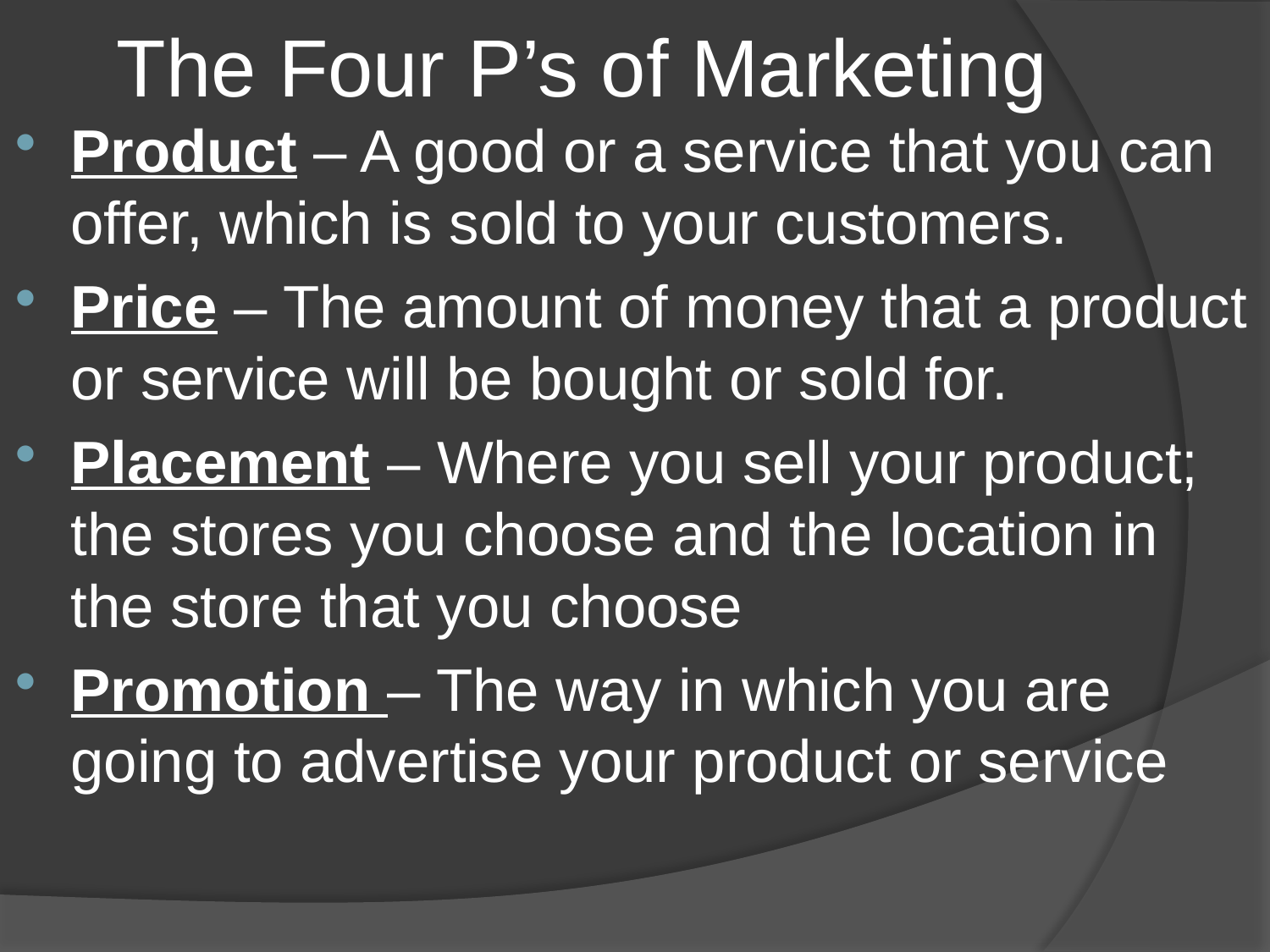

# The Four P’s of Marketing
Product – A good or a service that you can offer, which is sold to your customers.
Price – The amount of money that a product or service will be bought or sold for.
Placement – Where you sell your product; the stores you choose and the location in the store that you choose
Promotion – The way in which you are going to advertise your product or service